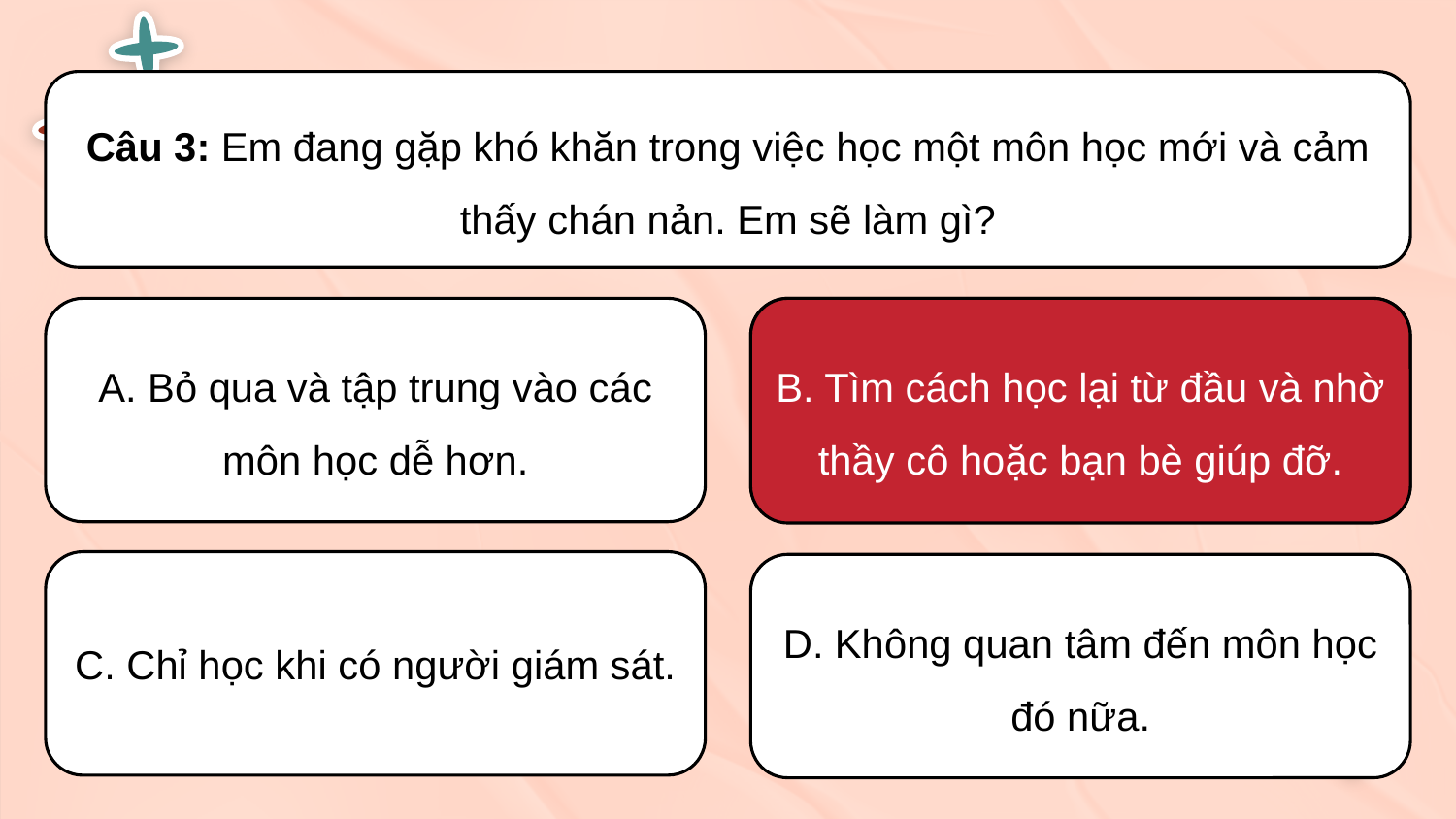

Câu 3: Em đang gặp khó khăn trong việc học một môn học mới và cảm thấy chán nản. Em sẽ làm gì?
B. Tìm cách học lại từ đầu và nhờ thầy cô hoặc bạn bè giúp đỡ.
B. Tìm cách học lại từ đầu và nhờ thầy cô hoặc bạn bè giúp đỡ.
A. Bỏ qua và tập trung vào các môn học dễ hơn.
C. Chỉ học khi có người giám sát.
D. Không quan tâm đến môn học đó nữa.